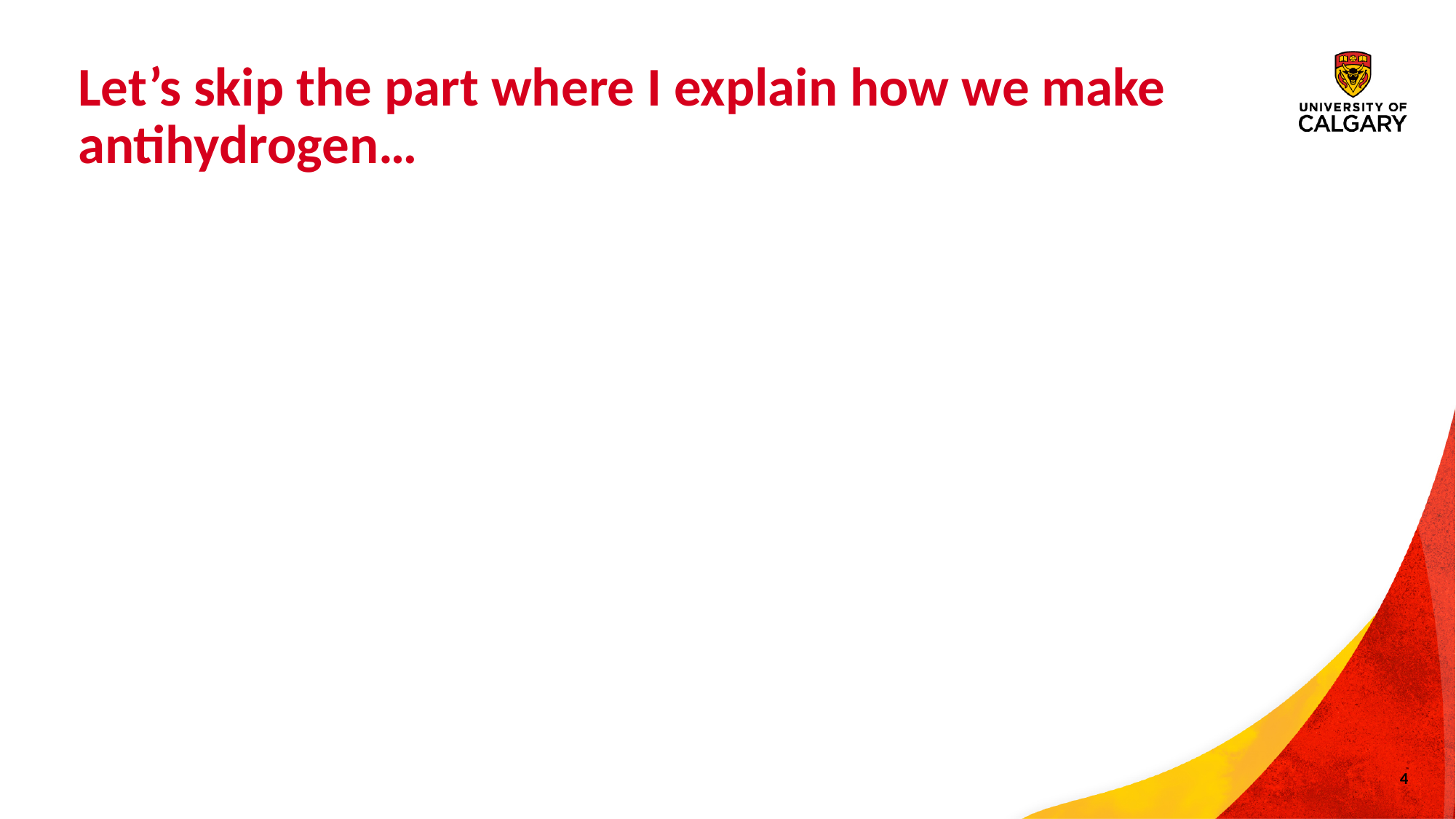

Let’s skip the part where I explain how we make antihydrogen…
4